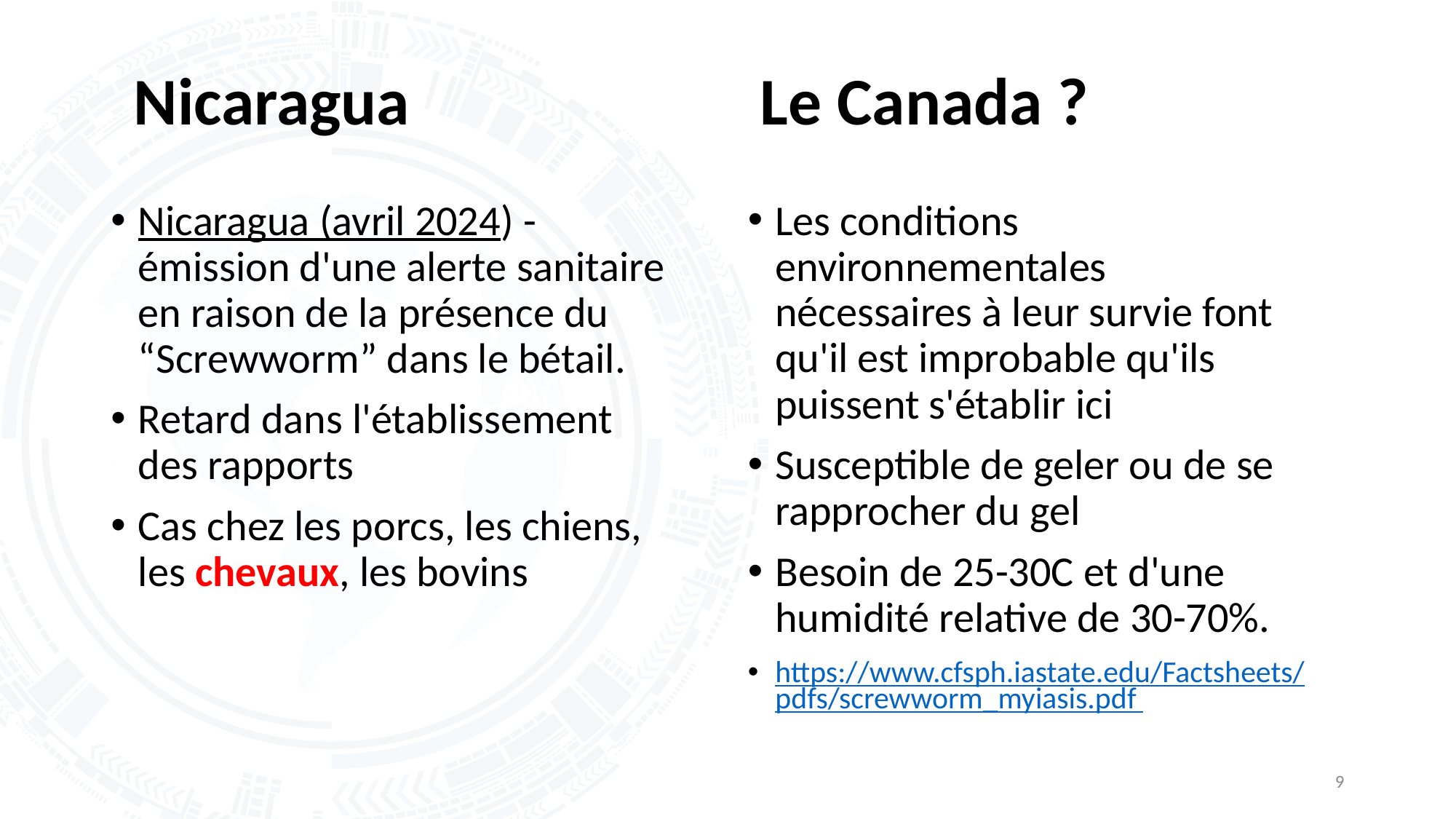

# Nicaragua
Le Canada ?
Nicaragua (avril 2024) - émission d'une alerte sanitaire en raison de la présence du “Screwworm” dans le bétail.
Retard dans l'établissement des rapports
Cas chez les porcs, les chiens, les chevaux, les bovins
Les conditions environnementales nécessaires à leur survie font qu'il est improbable qu'ils puissent s'établir ici
Susceptible de geler ou de se rapprocher du gel
Besoin de 25-30C et d'une humidité relative de 30-70%.
https://www.cfsph.iastate.edu/Factsheets/pdfs/screwworm_myiasis.pdf

9